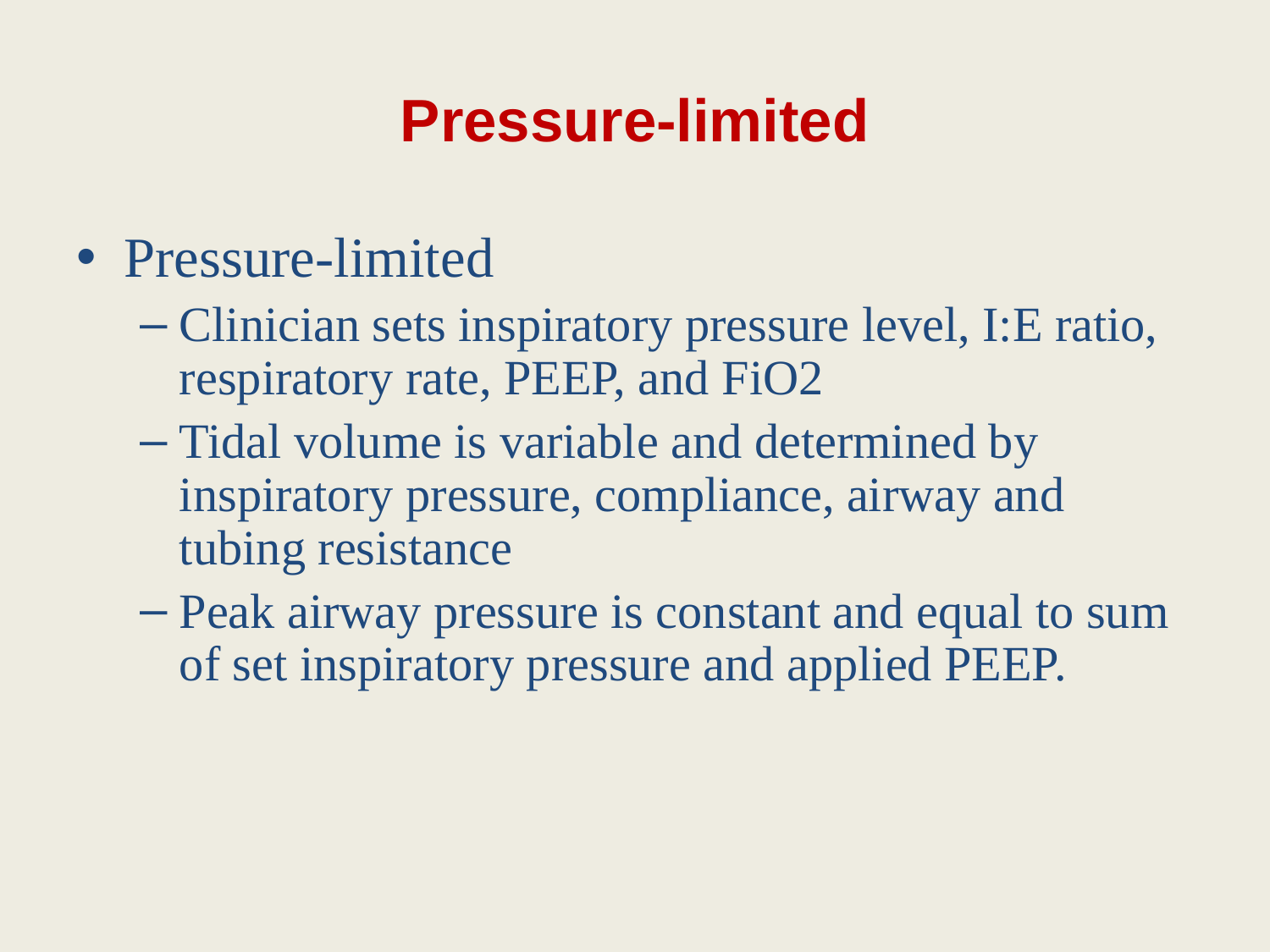

Pressure-limited
Pressure-limited
Clinician sets inspiratory pressure level, I:E ratio, respiratory rate, PEEP, and FiO2
Tidal volume is variable and determined by inspiratory pressure, compliance, airway and tubing resistance
Peak airway pressure is constant and equal to sum of set inspiratory pressure and applied PEEP.